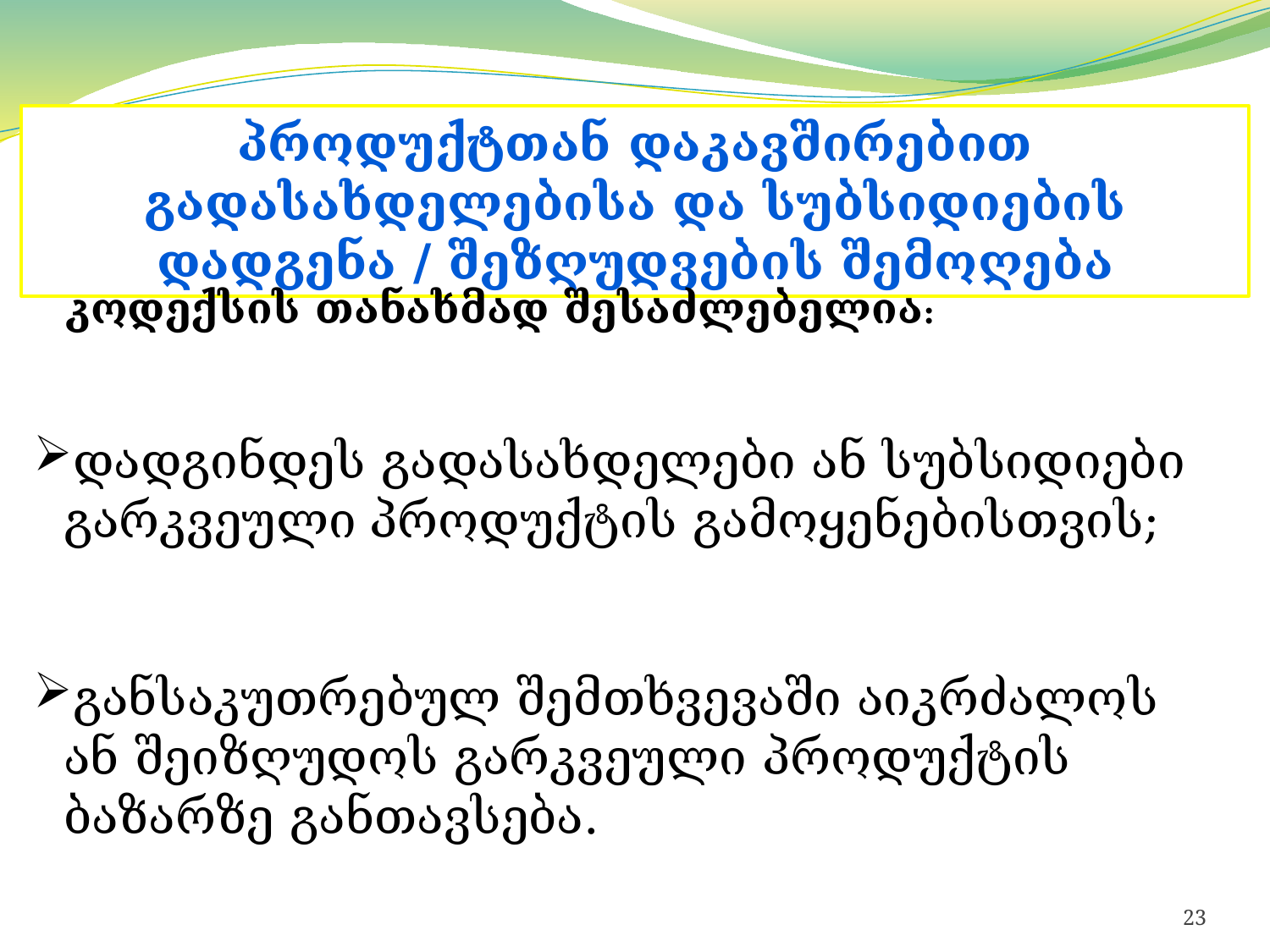

პროდუქტთან დაკავშირებით გადასახდელებისა და სუბსიდიების დადგენა / შეზღუდვების შემოღება
კოდექსის თანახმად შესაძლებელია:
დადგინდეს გადასახდელები ან სუბსიდიები გარკვეული პროდუქტის გამოყენებისთვის;

განსაკუთრებულ შემთხვევაში აიკრძალოს ან შეიზღუდოს გარკვეული პროდუქტის ბაზარზე განთავსება.
23